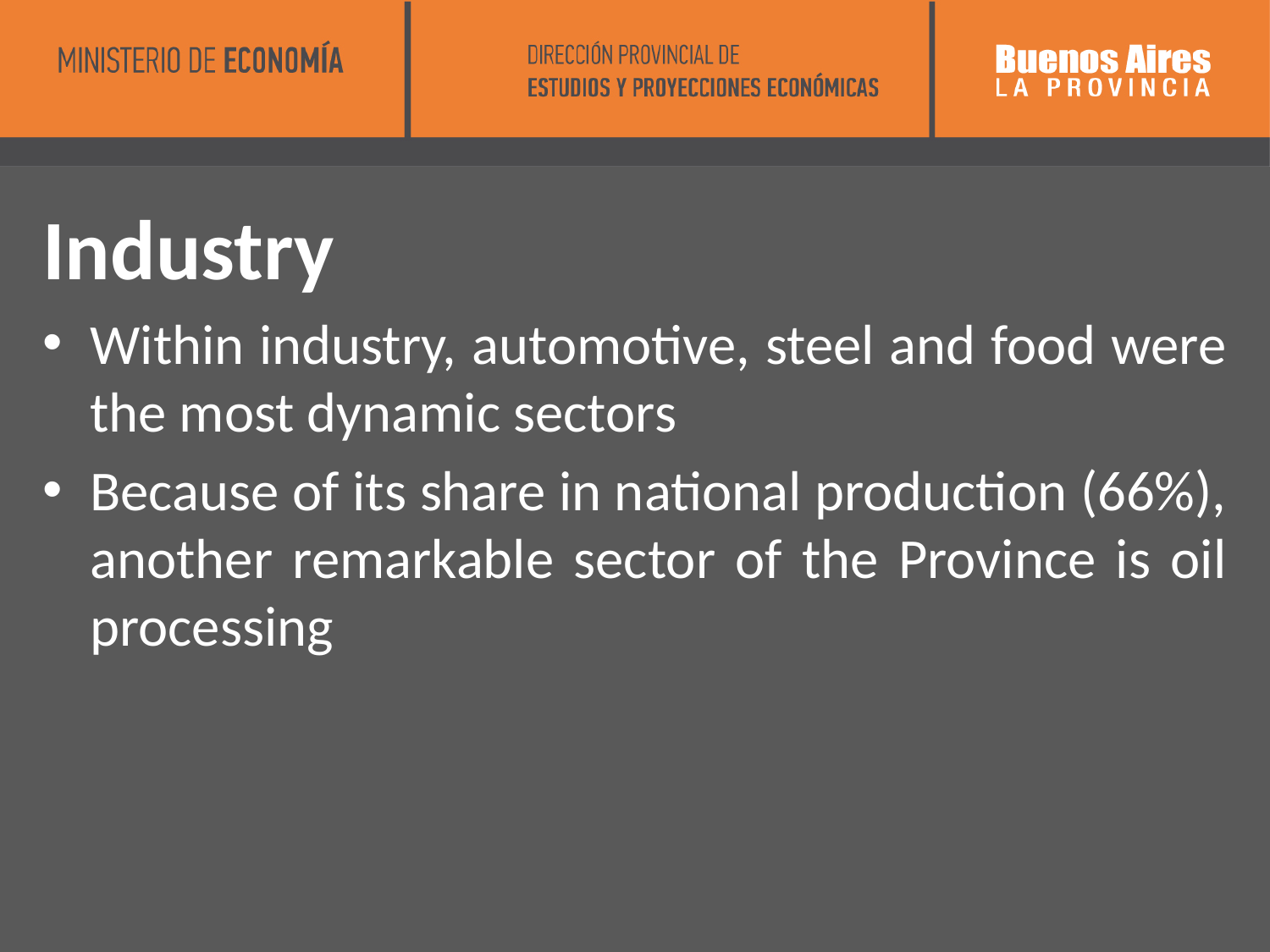

Industry
Within industry, automotive, steel and food were the most dynamic sectors
Because of its share in national production (66%), another remarkable sector of the Province is oil processing